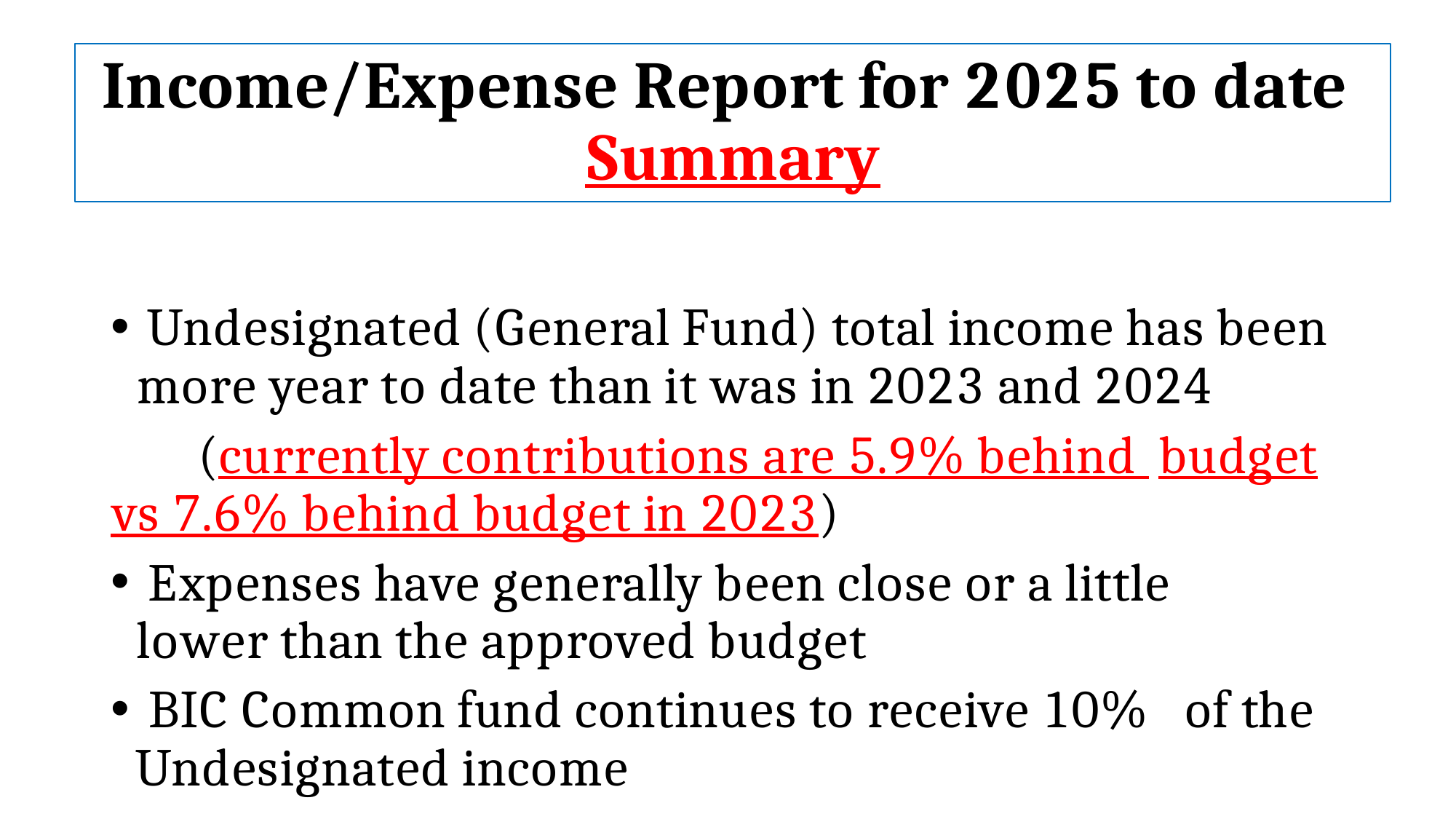

# Income/Expense Report for 2025 to date Summary

 Undesignated (General Fund) total income has been more year to date than it was in 2023 and 2024
	(currently contributions are 5.9% behind 	budget vs 7.6% behind budget in 2023)
 Expenses have generally been close or a little   	lower than the approved budget
 BIC Common fund continues to receive 10% 	of the Undesignated income